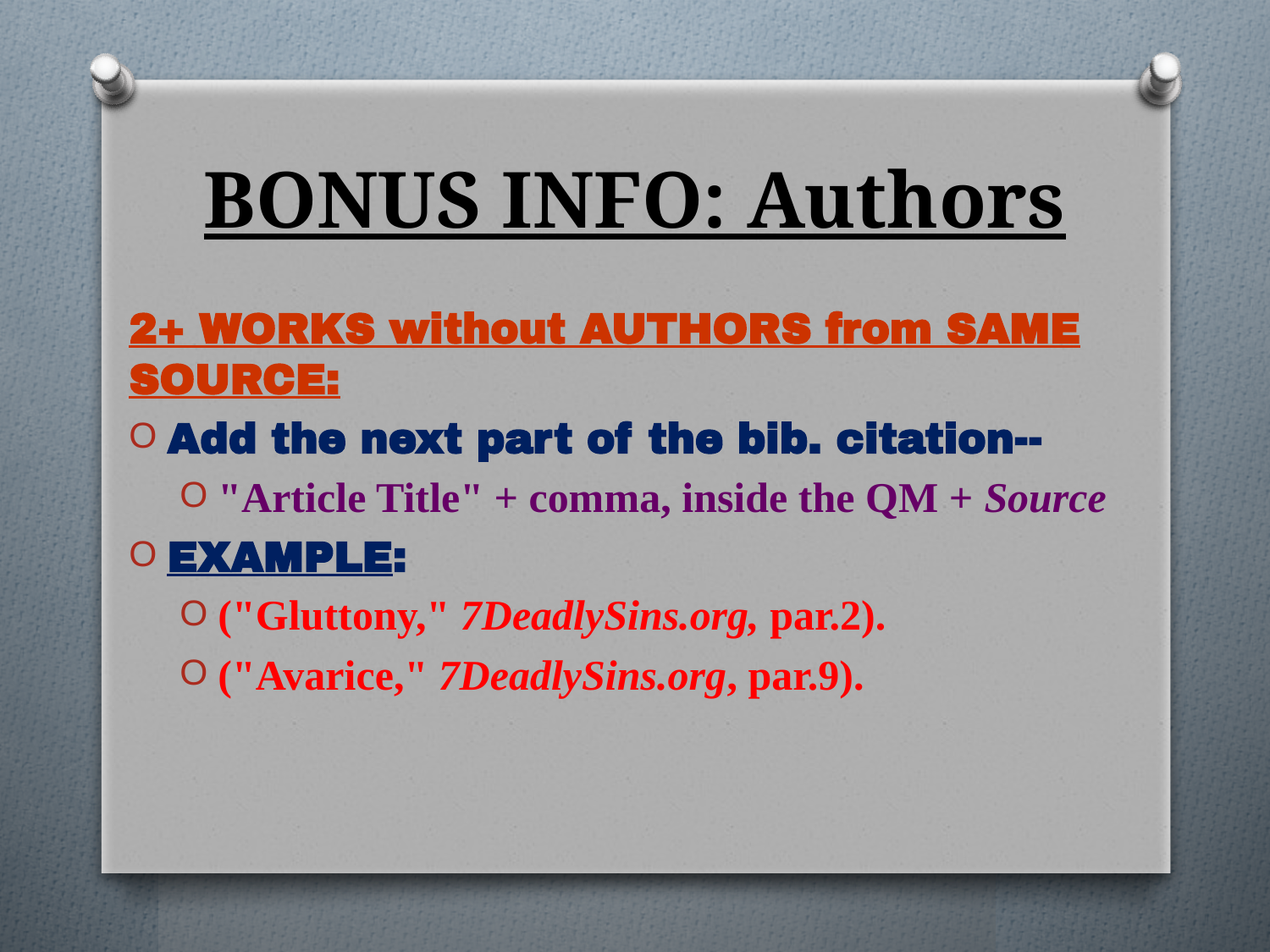

# BONUS INFO: Authors
2+ WORKS without AUTHORS from SAME SOURCE:
Add the next part of the bib. citation--
"Article Title" + comma, inside the QM + Source
EXAMPLE:
("Gluttony," 7DeadlySins.org, par.2).
("Avarice," 7DeadlySins.org, par.9).